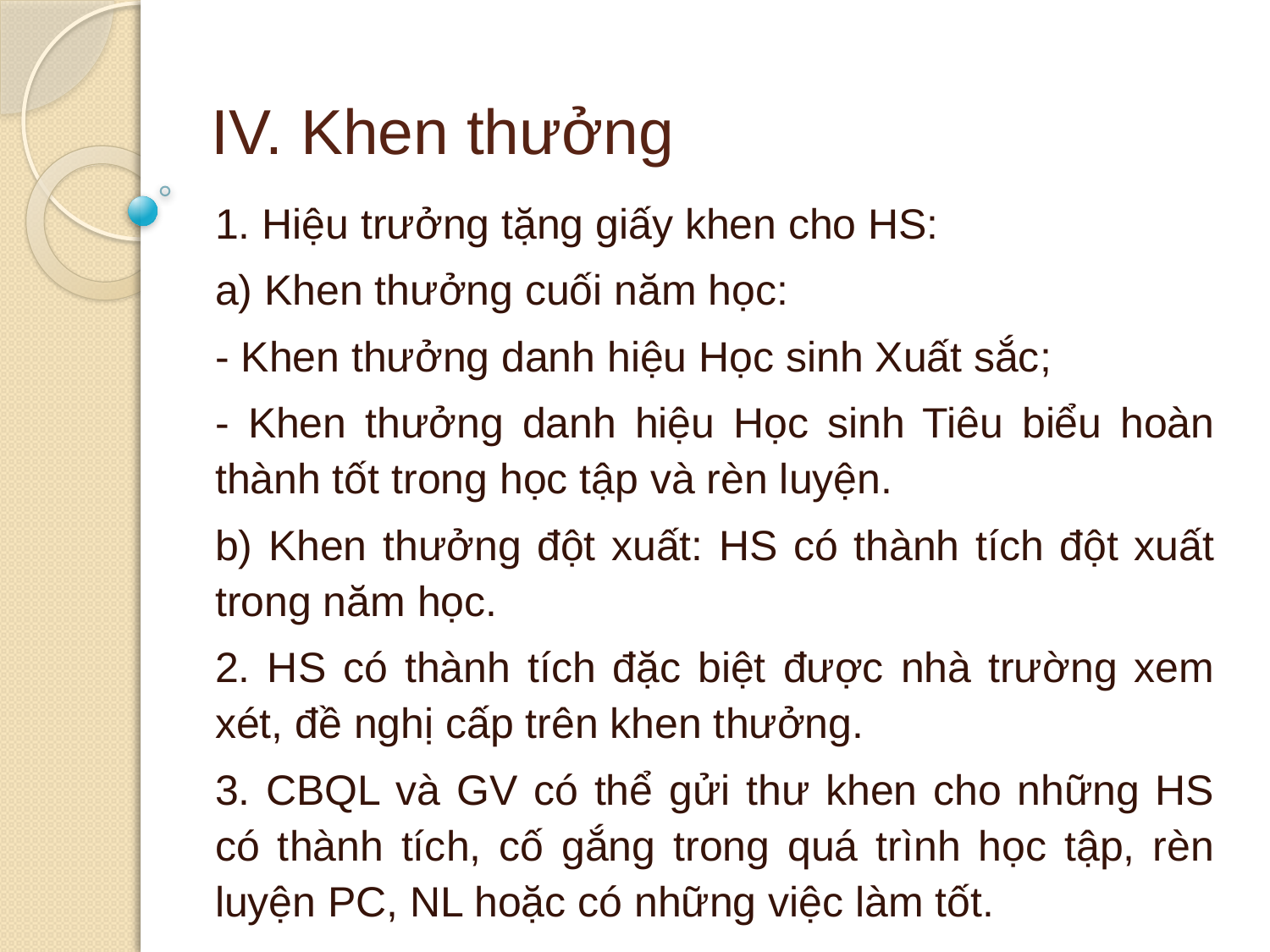

# IV. Khen thưởng
1. Hiệu trưởng tặng giấy khen cho HS:
a) Khen thưởng cuối năm học:
- Khen thưởng danh hiệu Học sinh Xuất sắc;
- Khen thưởng danh hiệu Học sinh Tiêu biểu hoàn thành tốt trong học tập và rèn luyện.
b) Khen thưởng đột xuất: HS có thành tích đột xuất trong năm học.
2. HS có thành tích đặc biệt được nhà trường xem xét, đề nghị cấp trên khen thưởng.
3. CBQL và GV có thể gửi thư khen cho những HS có thành tích, cố gắng trong quá trình học tập, rèn luyện PC, NL hoặc có những việc làm tốt.